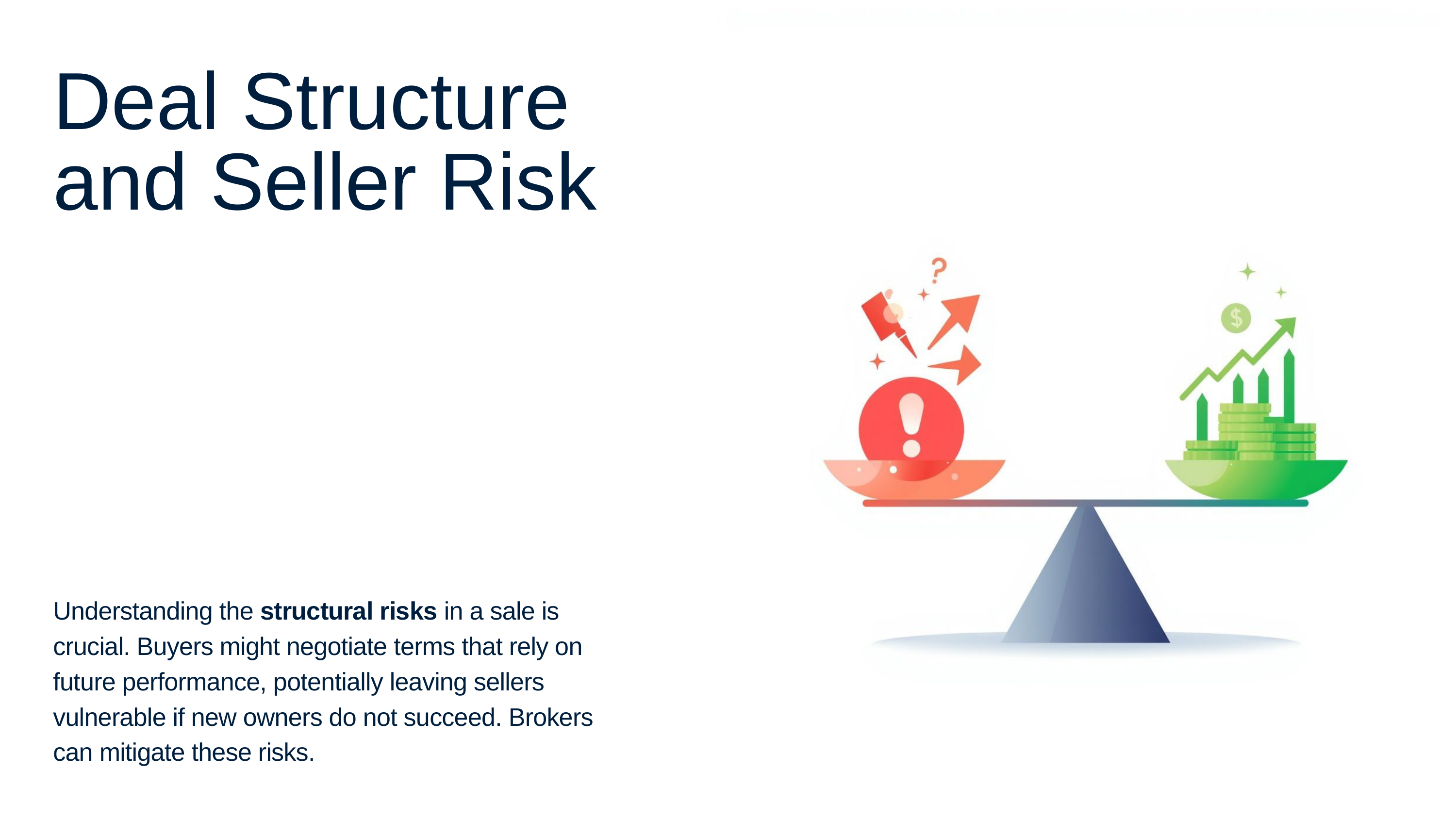

Deal Structure and Seller Risk
Understanding the structural risks in a sale is crucial. Buyers might negotiate terms that rely on future performance, potentially leaving sellers vulnerable if new owners do not succeed. Brokers can mitigate these risks.